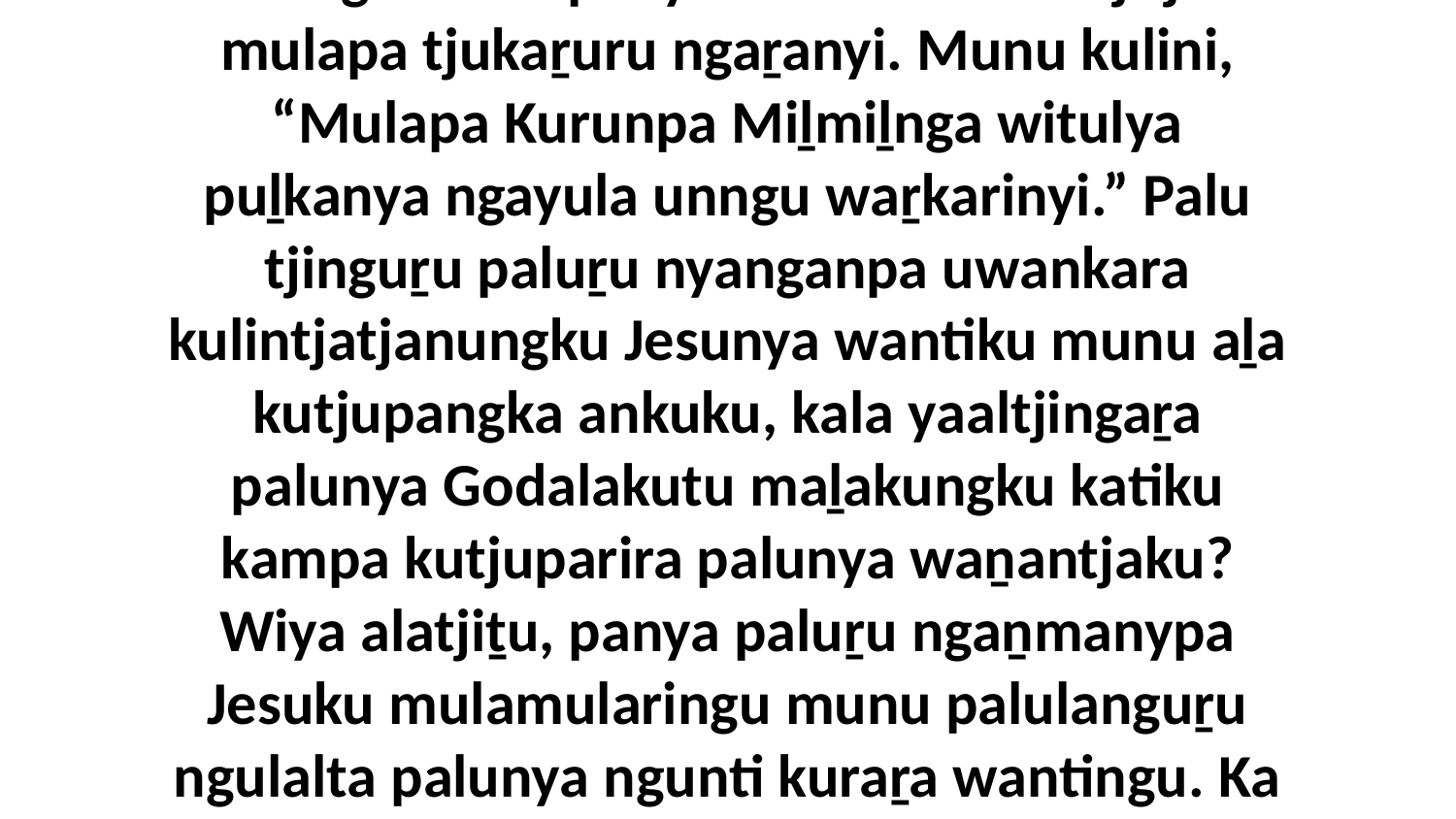

4-6 Kulilaya! Tjinguṟu aṉangu kutjupa Jesuku walytjaringanyi. Ka panya Godalu palula utini palumpa tjukurpa, ka kulilpairinganyi munu palula tjunguringkula kurunpa pukuḻarinyi panya palunya wankaṟunu Godalu. Ka panya Kurunpa Miḻmiḻnga palula pitjala unngu tjarpara nyinakatinyi. Ka paluṟu unngu kulini panya Godalu kalkuntjitja mulapa tjukaṟuru ngaṟanyi. Munu kulini, “Mulapa Kurunpa Miḻmiḻnga witulya puḻkanya ngayula unngu waṟkarinyi.” Palu tjinguṟu paluṟu nyanganpa uwankara kulintjatjanungku Jesunya wantiku munu aḻa kutjupangka ankuku, kala yaaltjingaṟa palunya Godalakutu maḻakungku katiku kampa kutjuparira palunya waṉantjaku? Wiya alatjiṯu, panya paluṟu ngaṉmanypa Jesuku mulamularingu munu palulanguṟu ngulalta palunya ngunti kuraṟa wantingu. Ka nyangatja panya Jesunya piṟuku puṉu kaṯakutjarangka utitjunkunytja puṟunypa. Panya aṉangu tjuṯangku Godaku katja wantira mirara wangkangi puṉu kaṯakutjarangka utitjunkunytjaku, palu puṟunypa paluṟu palyaṉi Jesunya wantikatira, kaya aṉangu tjuṯangku palunya nyakula Jesunya anaṉi.